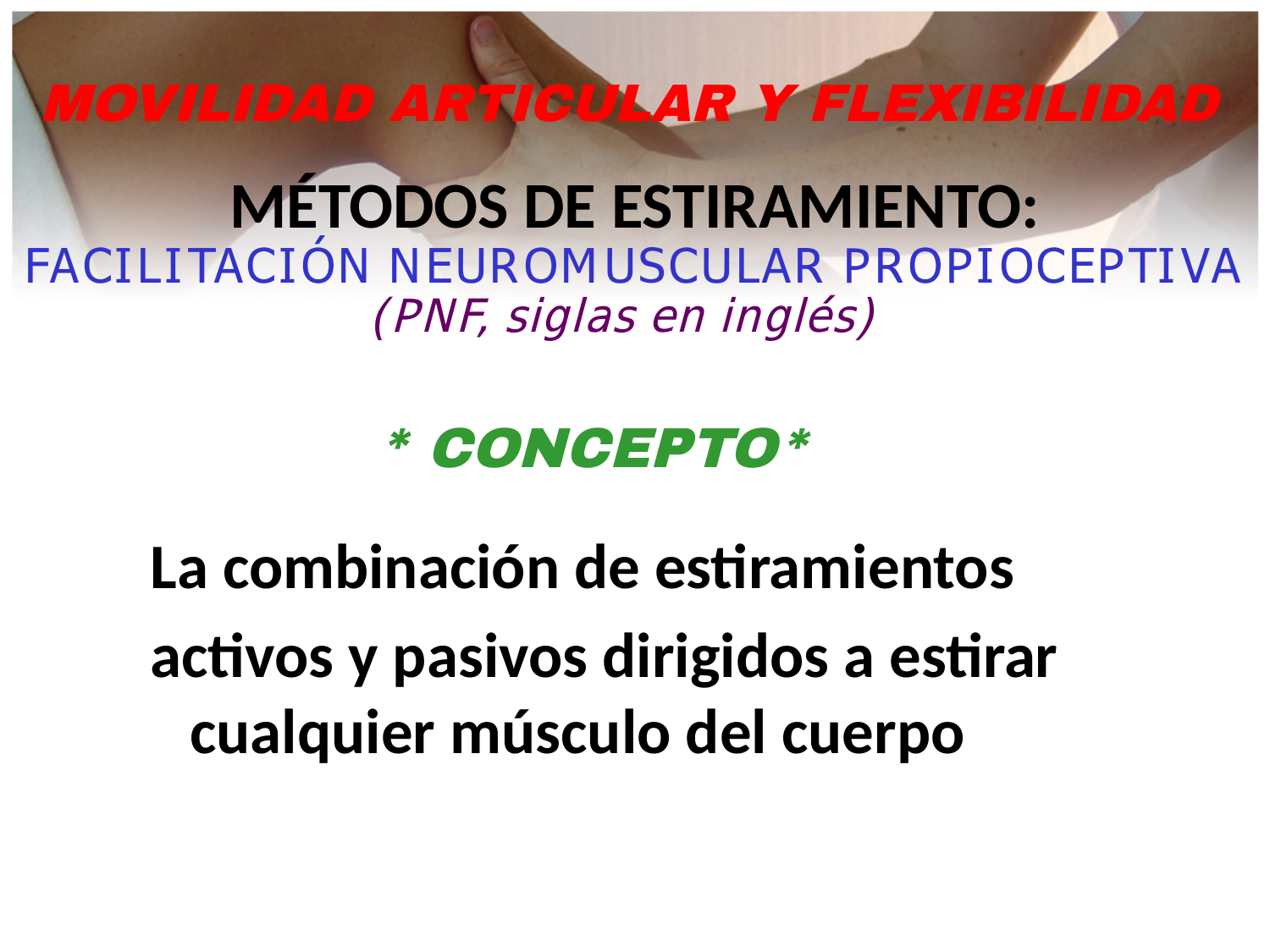

MOVILIDAD ARTICULAR Y FLEXIBILIDAD
MÉTODOS DE ESTIRAMIENTO:
FACILITACIÓN NEUROMUSCULAR PROPIOCEPTIVA
(PNF, siglas en inglés)
* CONCEPTO*
La combinación de estiramientos
activos y pasivos dirigidos a estirar cualquier músculo del cuerpo